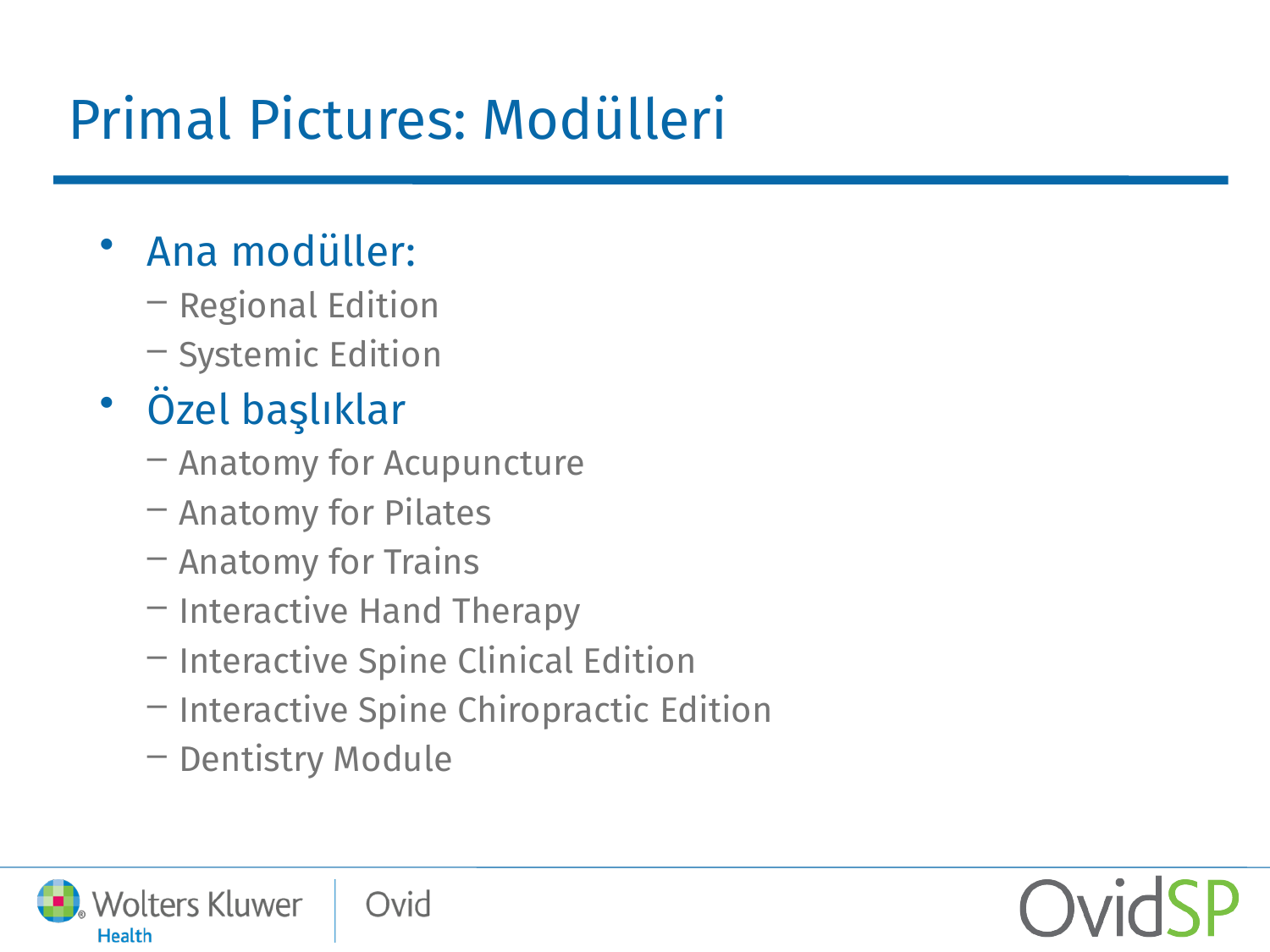

# Primal Pictures: Modülleri

Ana modüller:
Regional Edition
Systemic Edition
Özel başlıklar
Anatomy for Acupuncture
Anatomy for Pilates
Anatomy for Trains
Interactive Hand Therapy
Interactive Spine Clinical Edition
Interactive Spine Chiropractic Edition
Dentistry Module